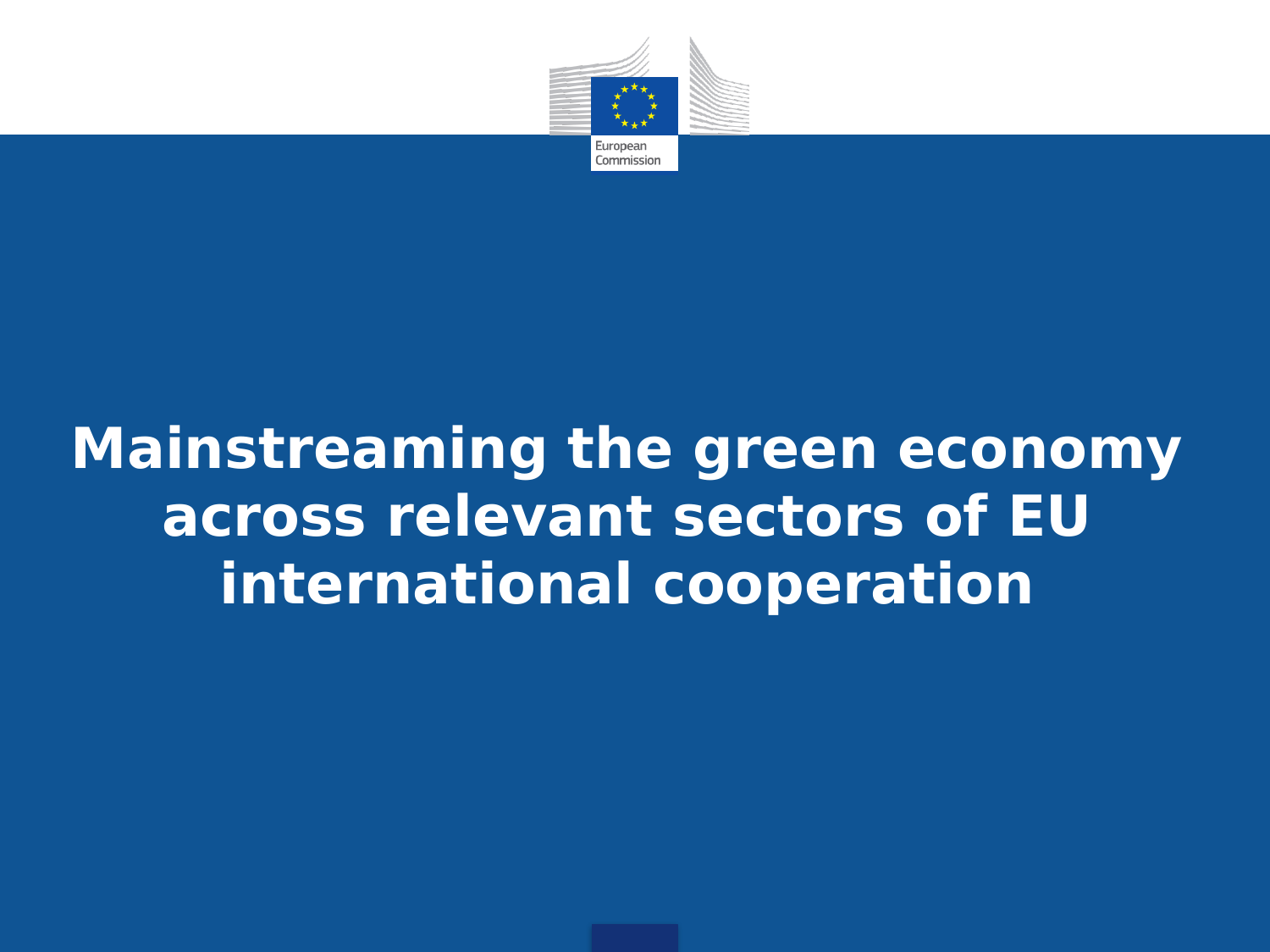

Mainstreaming the green economy across relevant sectors of EU international cooperation